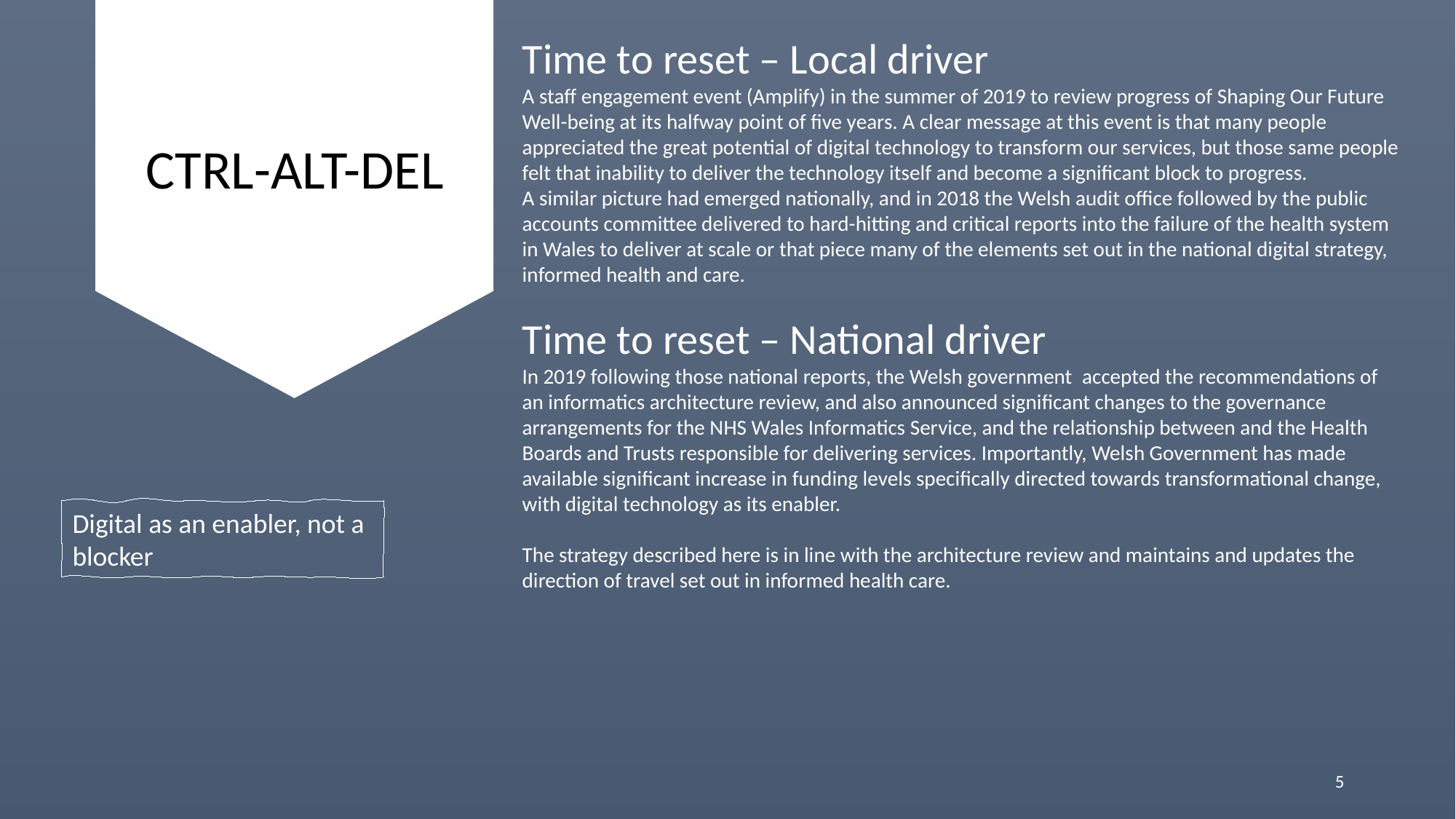

# CTRL-ALT-DEL
Time to reset – Local driver
A staff engagement event (Amplify) in the summer of 2019 to review progress of Shaping Our Future Well-being at its halfway point of five years. A clear message at this event is that many people appreciated the great potential of digital technology to transform our services, but those same people felt that inability to deliver the technology itself and become a significant block to progress.
A similar picture had emerged nationally, and in 2018 the Welsh audit office followed by the public accounts committee delivered to hard-hitting and critical reports into the failure of the health system in Wales to deliver at scale or that piece many of the elements set out in the national digital strategy, informed health and care.

Time to reset – National driver
In 2019 following those national reports, the Welsh government  accepted the recommendations of an informatics architecture review, and also announced significant changes to the governance arrangements for the NHS Wales Informatics Service, and the relationship between and the Health Boards and Trusts responsible for delivering services. Importantly, Welsh Government has made available significant increase in funding levels specifically directed towards transformational change, with digital technology as its enabler.

The strategy described here is in line with the architecture review and maintains and updates the direction of travel set out in informed health care.

Digital as an enabler, not a blocker
5